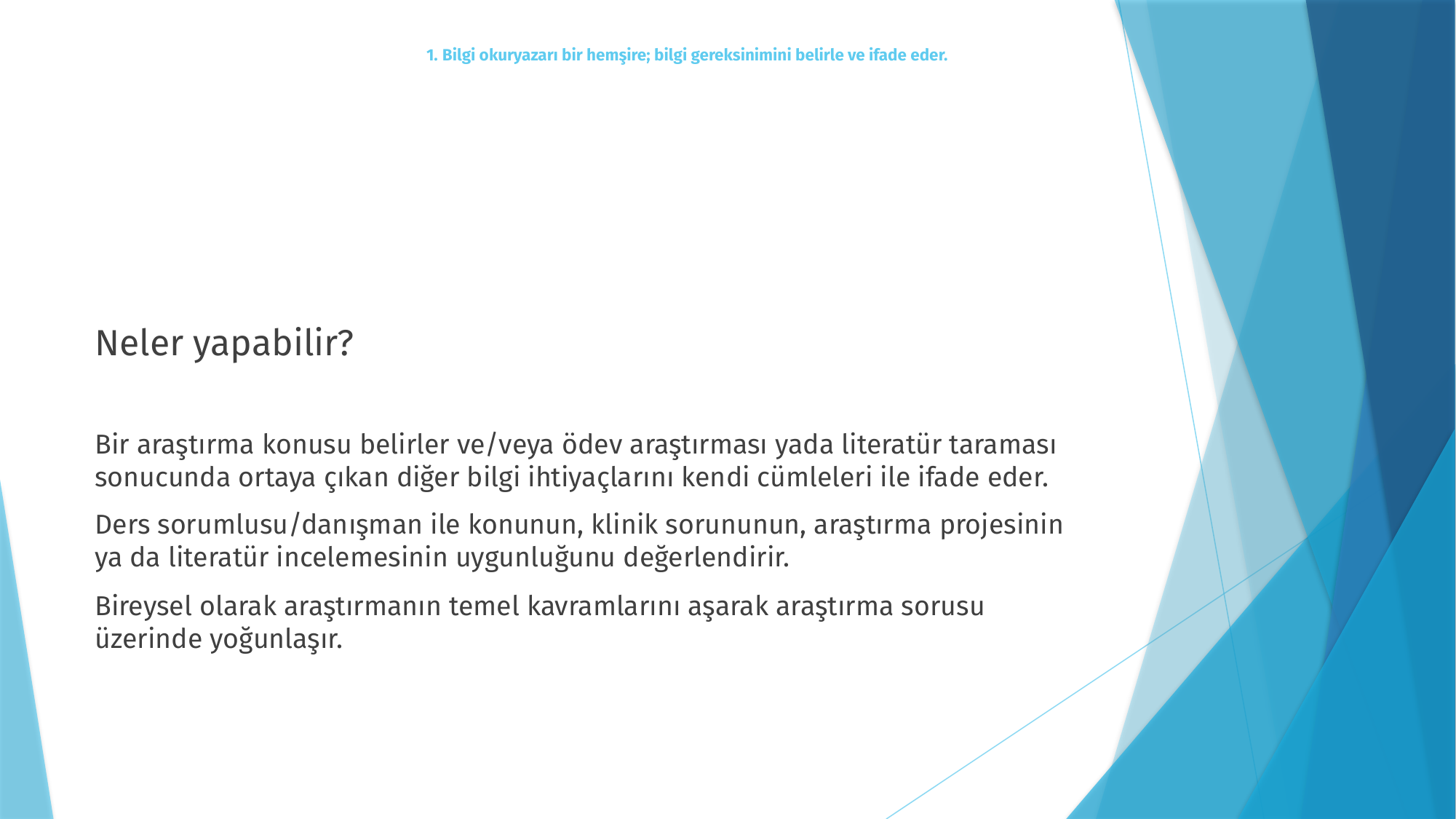

# 1. Bilgi okuryazarı bir hemşire; bilgi gereksinimini belirle ve ifade eder.
Neler yapabilir?

Bir araştırma konusu belirler ve/veya ödev araştırması yada literatür taraması sonucunda ortaya çıkan diğer bilgi ihtiyaçlarını kendi cümleleri ile ifade eder.
Ders sorumlusu/danışman ile konunun, klinik sorununun, araştırma projesinin ya da literatür incelemesinin uygunluğunu değerlendirir.
Bireysel olarak araştırmanın temel kavramlarını aşarak araştırma sorusu üzerinde yoğunlaşır.